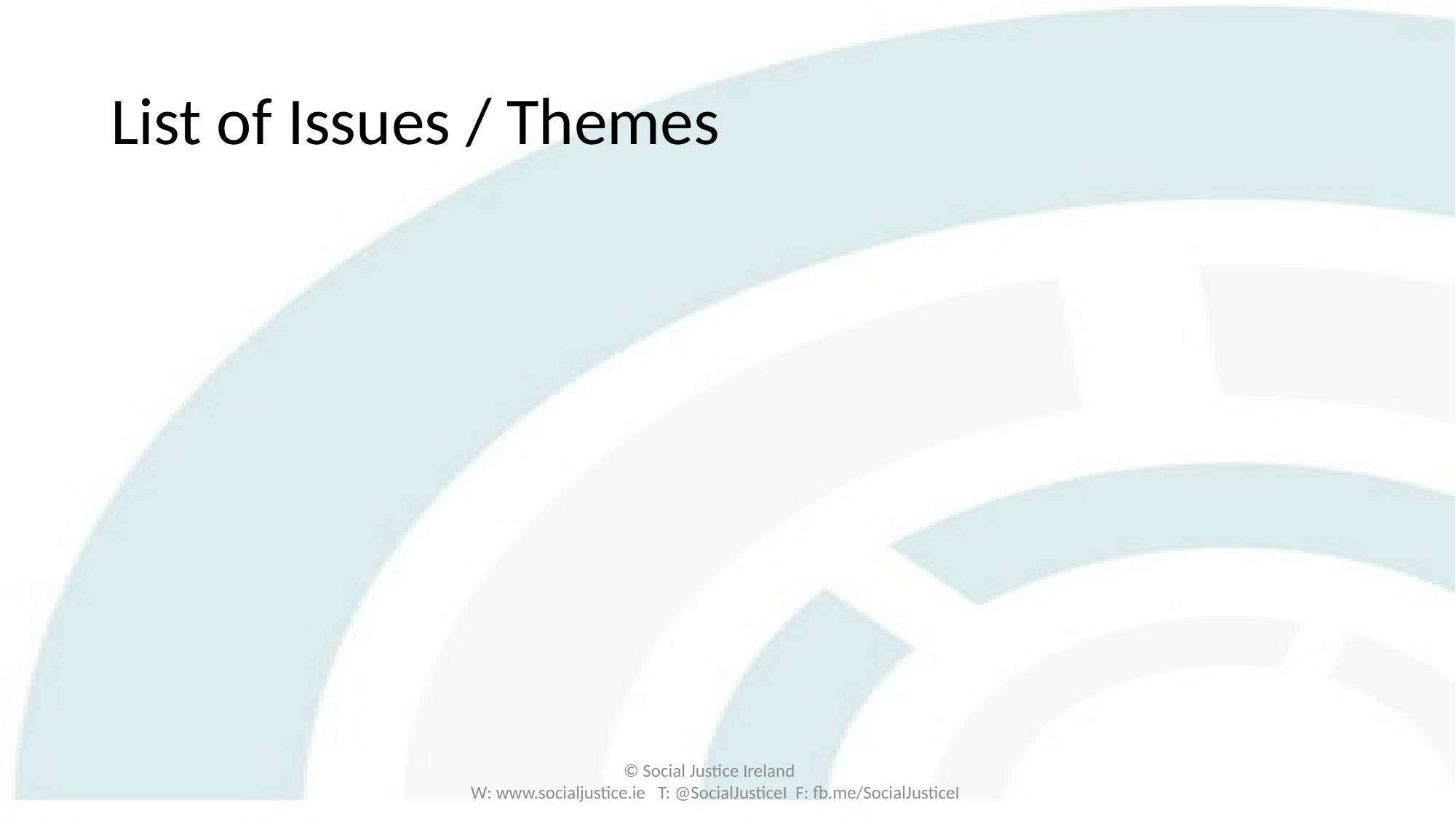

# List of Issues / Themes

© Social Justice Ireland
W: www.socialjustice.ie   T: @SocialJusticeI  F: fb.me/SocialJusticeI